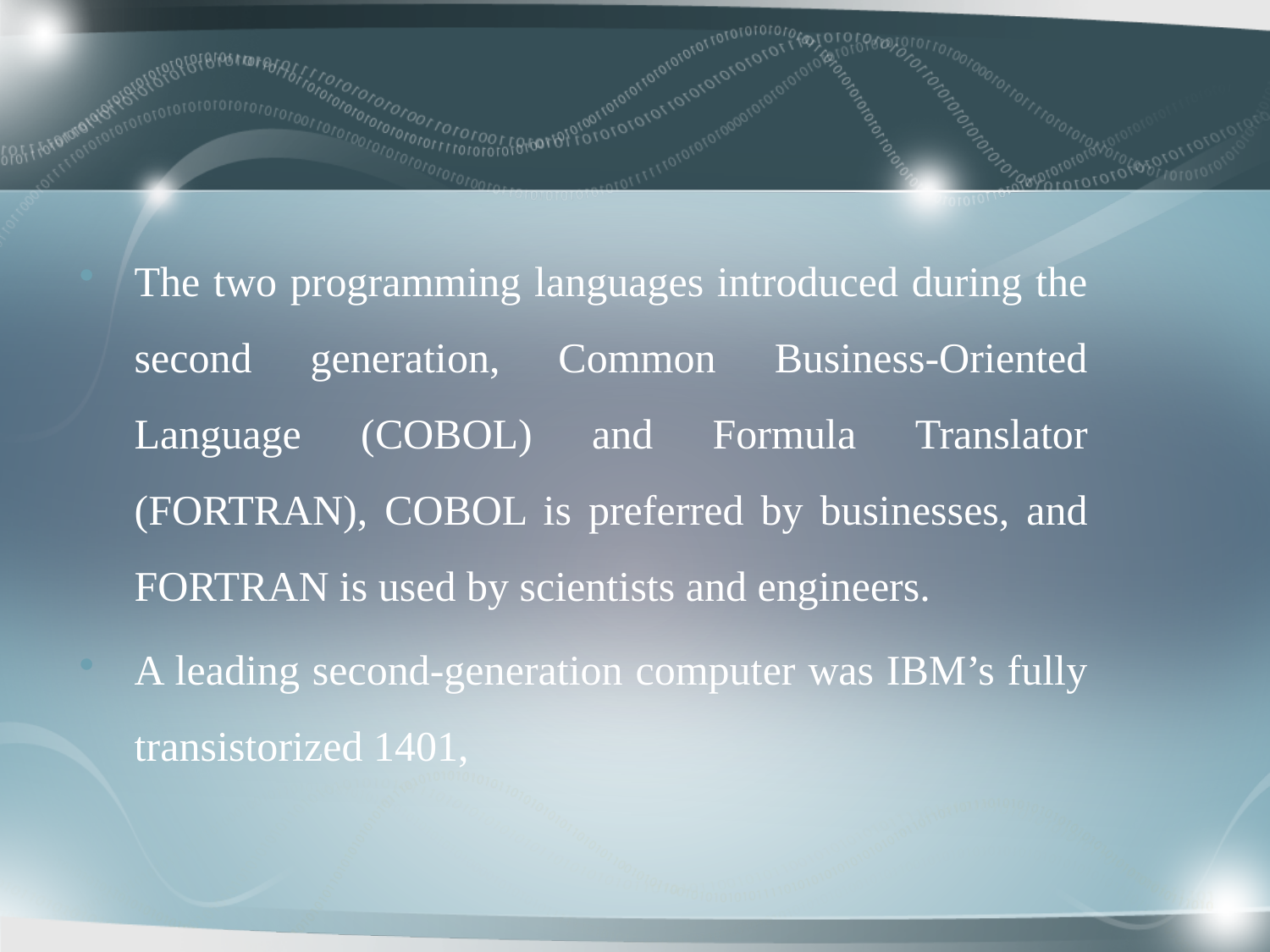

The two programming languages introduced during the second generation, Common Business-Oriented Language (COBOL) and Formula Translator (FORTRAN), COBOL is preferred by businesses, and FORTRAN is used by scientists and engineers.
A leading second-generation computer was IBM’s fully transistorized 1401,